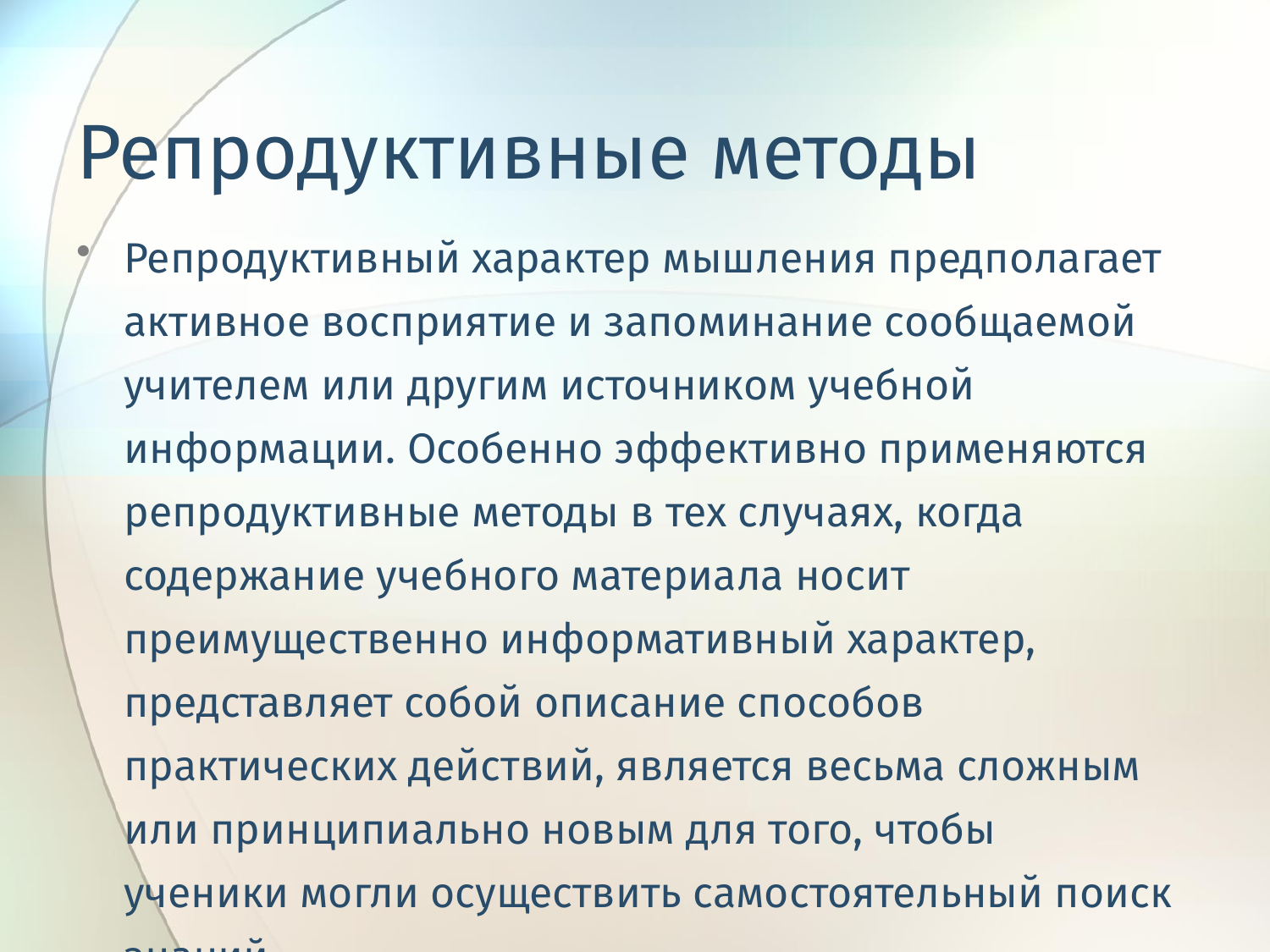

# Репродуктивные методы
Репродуктивный характер мышления предполагает активное восприятие и запоминание сообщаемой учителем или другим источником учебной информации. Особенно эффективно применяются репродуктивные методы в тех случаях, когда содержание учебного материала носит преимущественно информативный характер, представляет собой описание способов практических действий, является весьма сложным или принципиально новым для того, чтобы ученики могли осуществить самостоятельный поиск знаний.